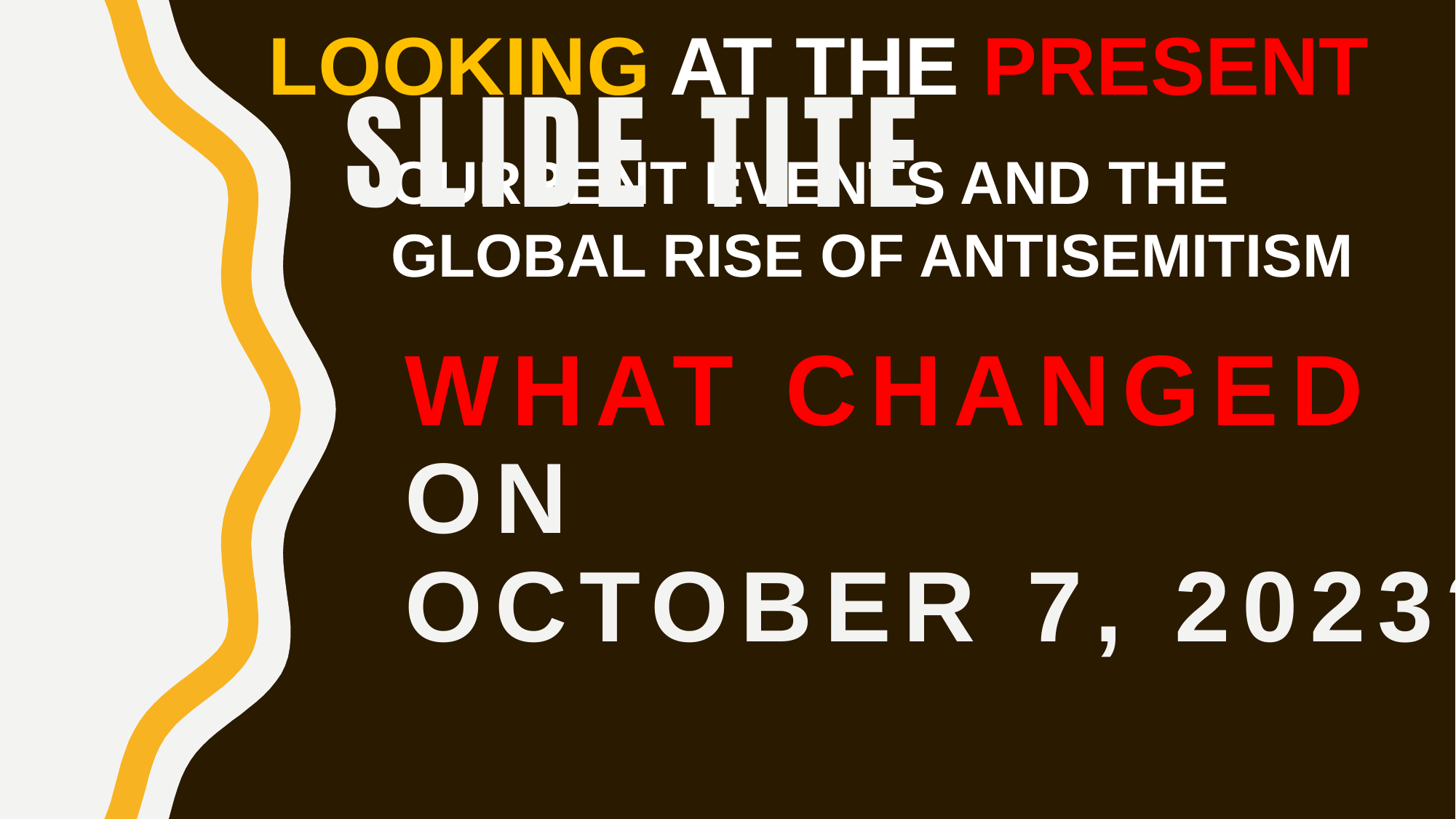

LOOKING AT THE PRESENT
# Slide Tite
CURRENT EVENTS AND THE
GLOBAL RISE OF ANTISEMITISM
WHAT CHANGED ON
OCTOBER 7, 2023?